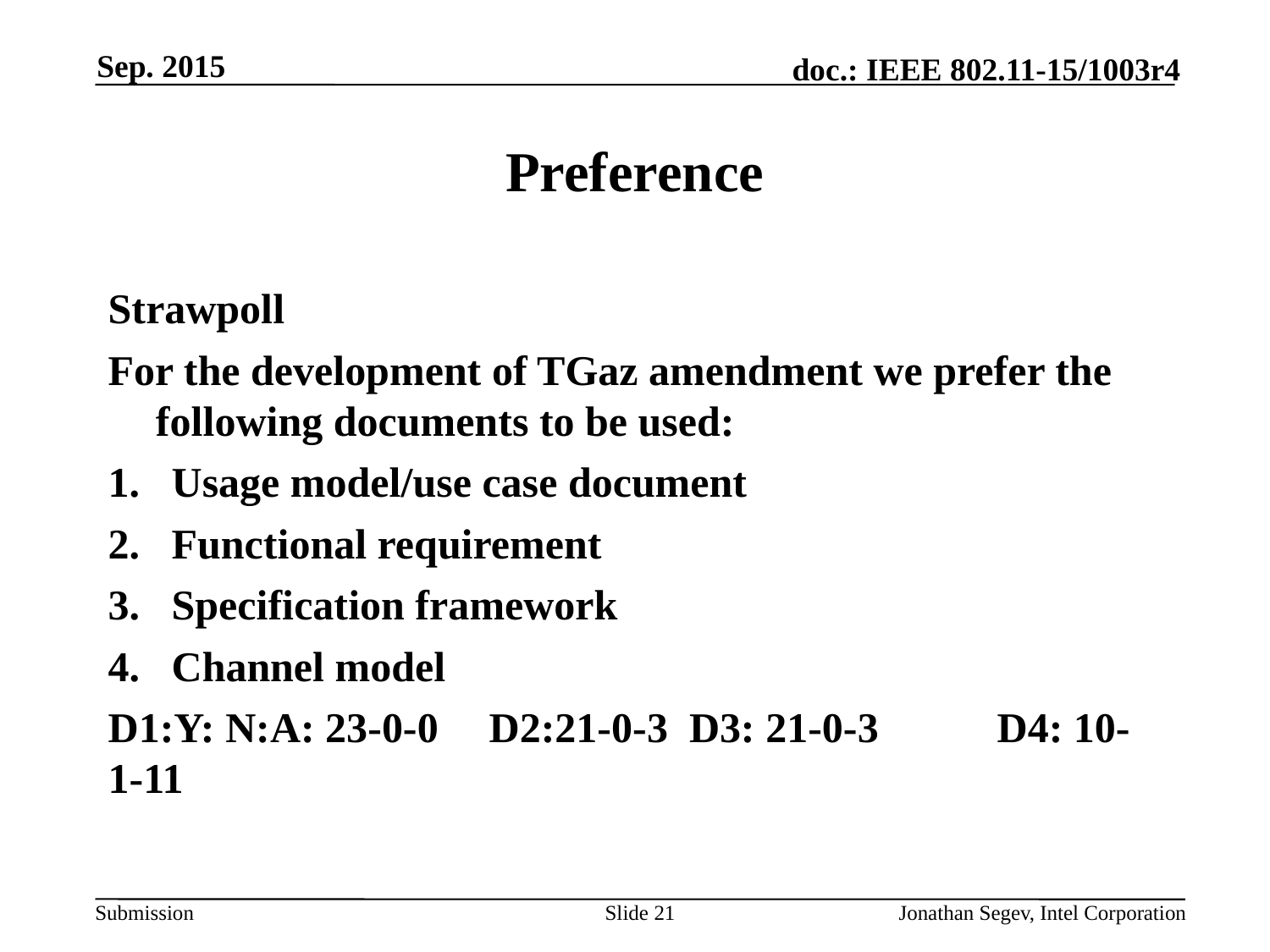

Sep. 2015
# Preference
Strawpoll
For the development of TGaz amendment we prefer the following documents to be used:
Usage model/use case document
Functional requirement
Specification framework
Channel model
D1:Y: N:A: 23-0-0	D2:21-0-3  D3: 21-0-3	D4: 10-1-11

Slide 21
Jonathan Segev, Intel Corporation